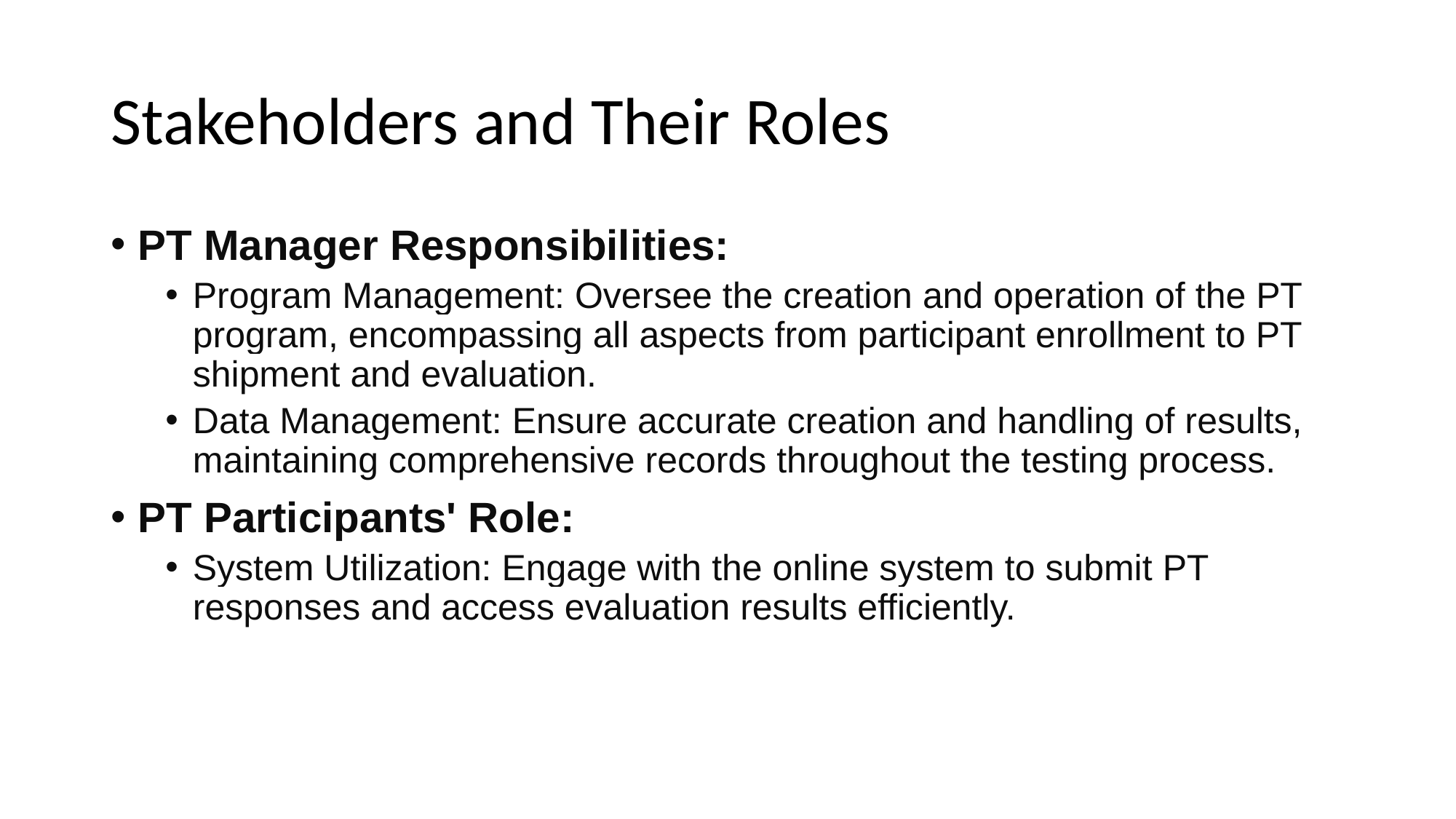

# Stakeholders and Their Roles
PT Manager Responsibilities:
Program Management: Oversee the creation and operation of the PT program, encompassing all aspects from participant enrollment to PT shipment and evaluation.
Data Management: Ensure accurate creation and handling of results, maintaining comprehensive records throughout the testing process.
PT Participants' Role:
System Utilization: Engage with the online system to submit PT responses and access evaluation results efficiently.